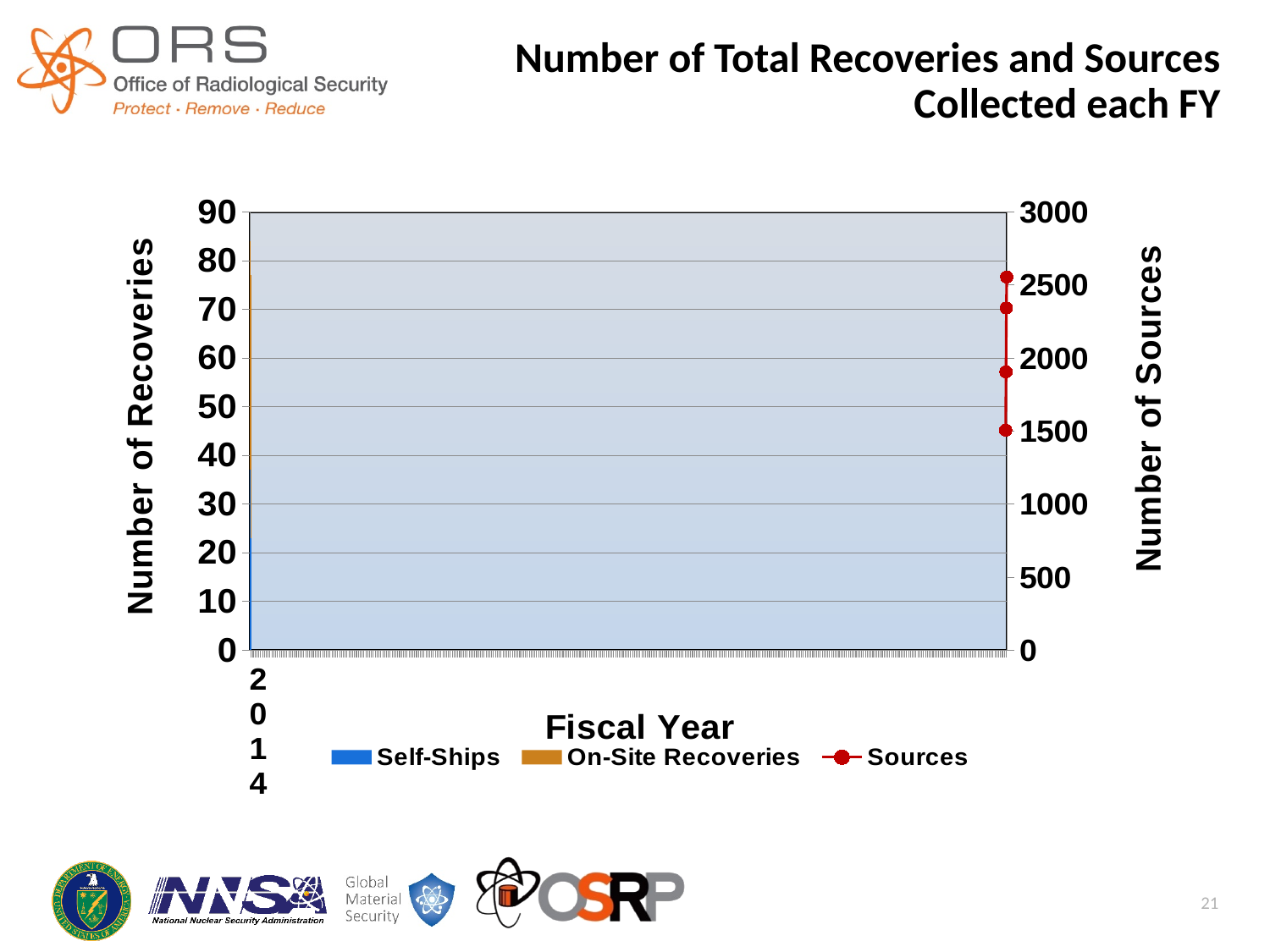

Number of Total Recoveries and Sources Collected each FY

### Chart

| Category |  |  |  |
|---|---|---|---|
| 2013 | 37.0 | 47.0 | 1506.0 |
| 2014 | 23.0 | 43.0 | 1906.0 |
| 2015 | 25.0 | 41.0 | 2343.0 |
| 2016 | 31.0 | 46.0 | 2555.0 |
21